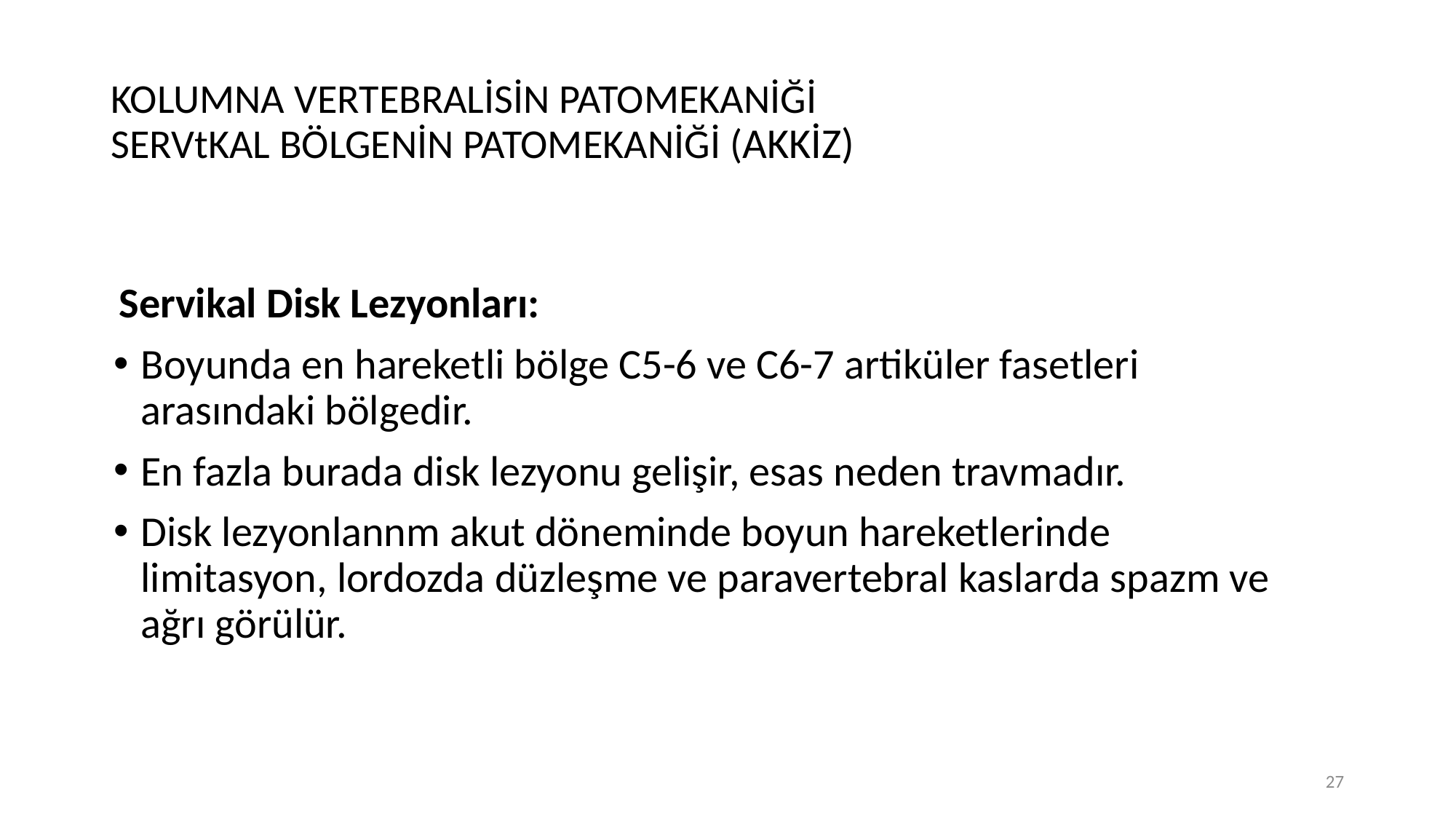

# KOLUMNA VERTEBRALİSİN PATOMEKANİĞİ SERVtKAL BÖLGENİN PATOMEKANİĞİ (AKKİZ)

Servikal Disk Lezyonları:
Boyunda en hareketli bölge C5-6 ve C6-7 artiküler fasetleri arasındaki bölgedir.
En fazla burada disk lezyonu gelişir, esas neden travmadır.
Disk lezyonlannm akut döneminde boyun hareketlerinde limitasyon, lordozda düzleşme ve paravertebral kaslarda spazm ve ağrı görülür.
27